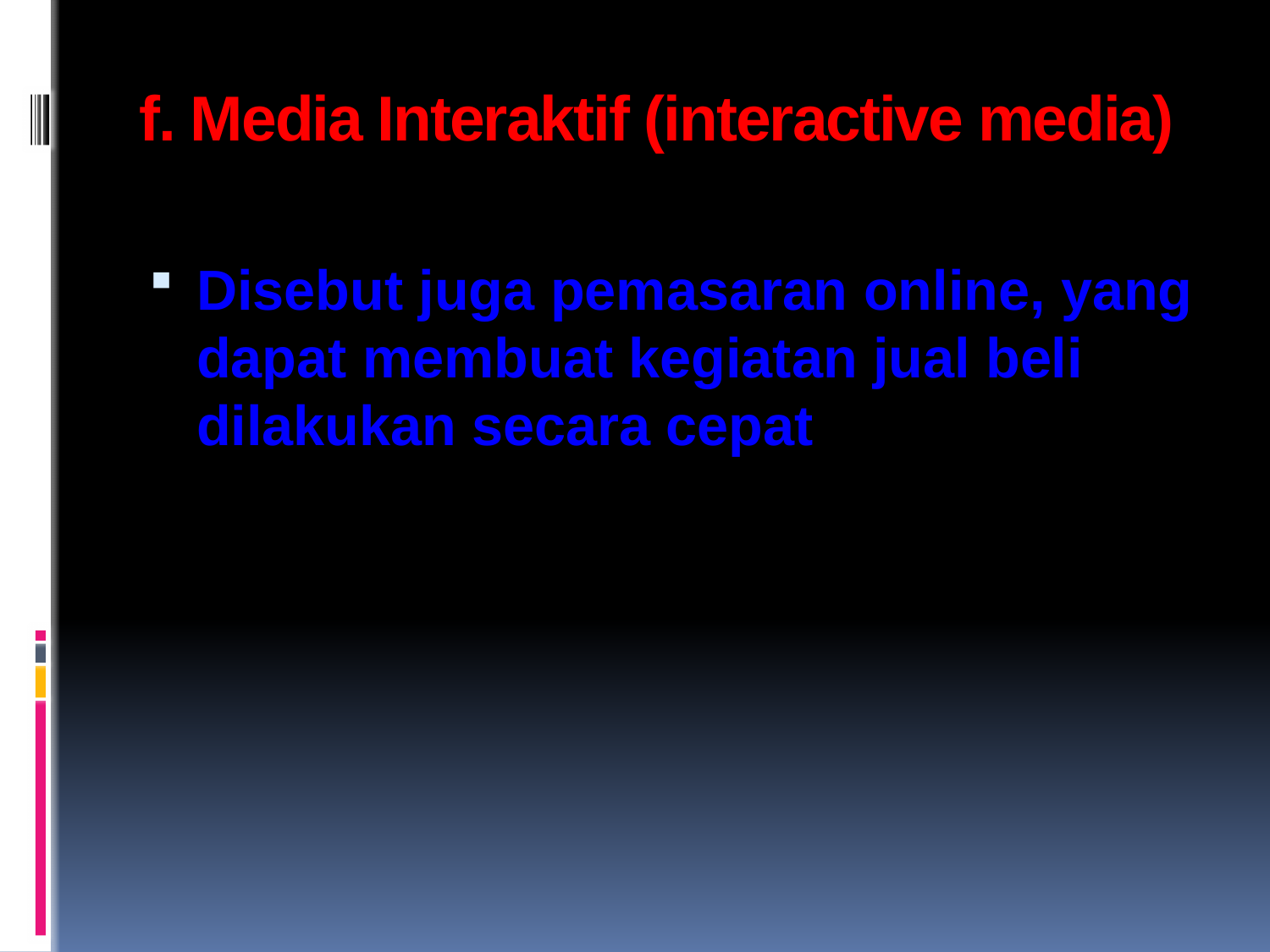

# f. Media Interaktif (interactive media)
Disebut juga pemasaran online, yang dapat membuat kegiatan jual beli dilakukan secara cepat